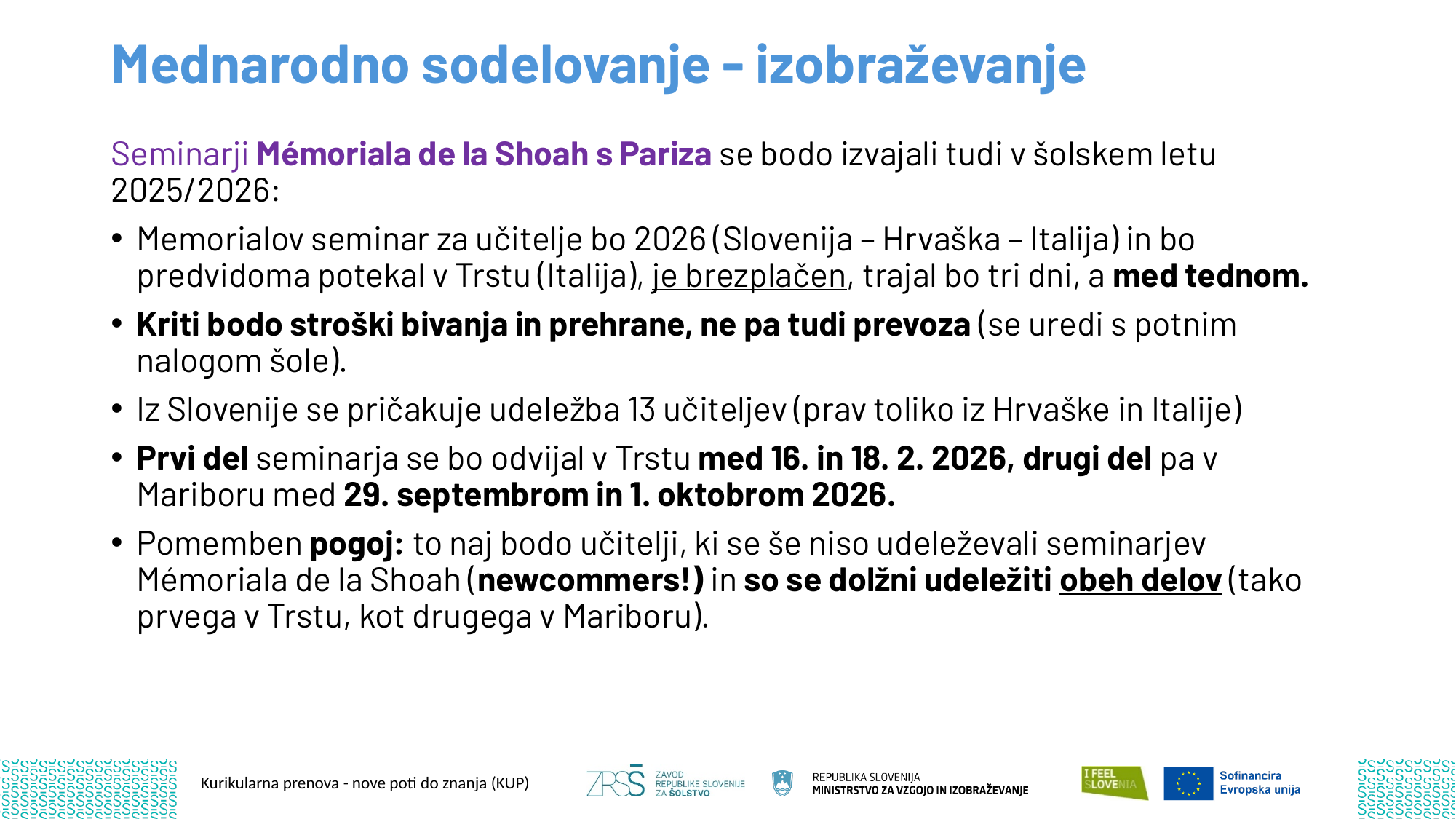

# Mednarodno sodelovanje - izobraževanje
Seminarji Mémoriala de la Shoah s Pariza se bodo izvajali tudi v šolskem letu 2025/2026:
Memorialov seminar za učitelje bo 2026 (Slovenija – Hrvaška – Italija) in bo predvidoma potekal v Trstu (Italija), je brezplačen, trajal bo tri dni, a med tednom.
Kriti bodo stroški bivanja in prehrane, ne pa tudi prevoza (se uredi s potnim nalogom šole).
Iz Slovenije se pričakuje udeležba 13 učiteljev (prav toliko iz Hrvaške in Italije)
Prvi del seminarja se bo odvijal v Trstu med 16. in 18. 2. 2026, drugi del pa v Mariboru med 29. septembrom in 1. oktobrom 2026.
Pomemben pogoj: to naj bodo učitelji, ki se še niso udeleževali seminarjev Mémoriala de la Shoah (newcommers!) in so se dolžni udeležiti obeh delov (tako prvega v Trstu, kot drugega v Mariboru).